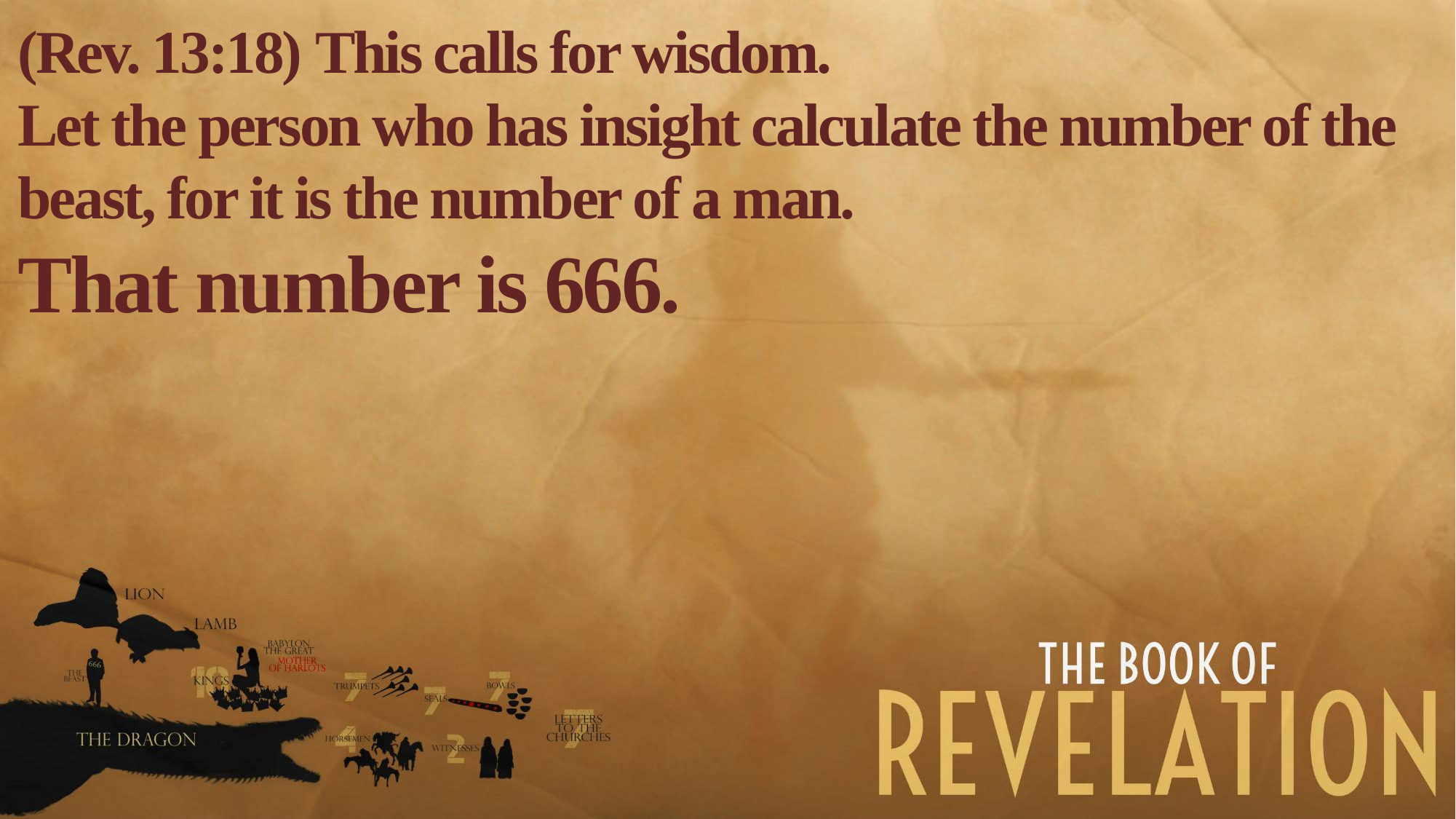

(Rev. 13:18) This calls for wisdom.
Let the person who has insight calculate the number of the beast, for it is the number of a man.
That number is 666.